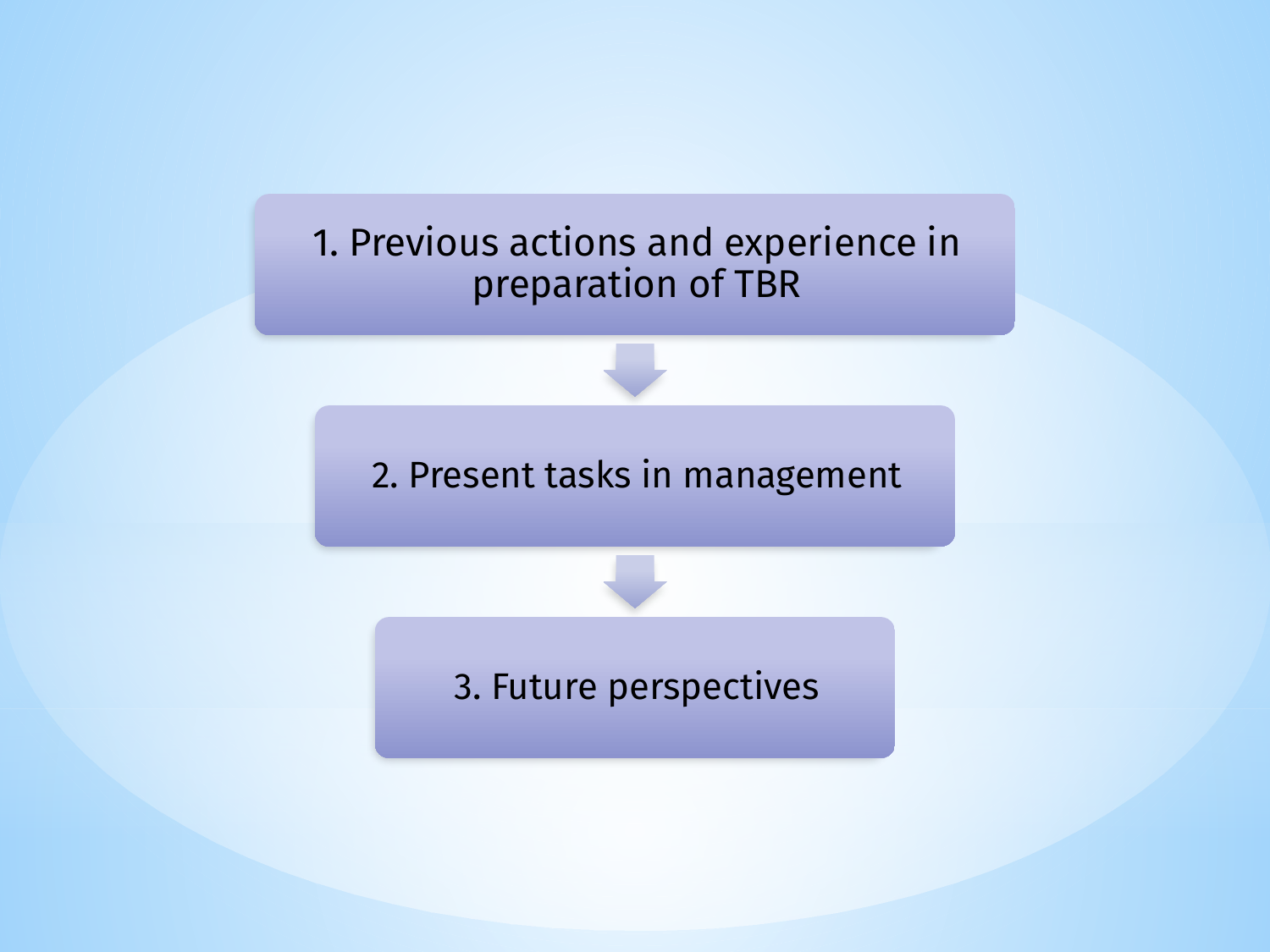

1. Previous actions and experience in preparation of TBR

2. Present tasks in management

3. Future perspectives